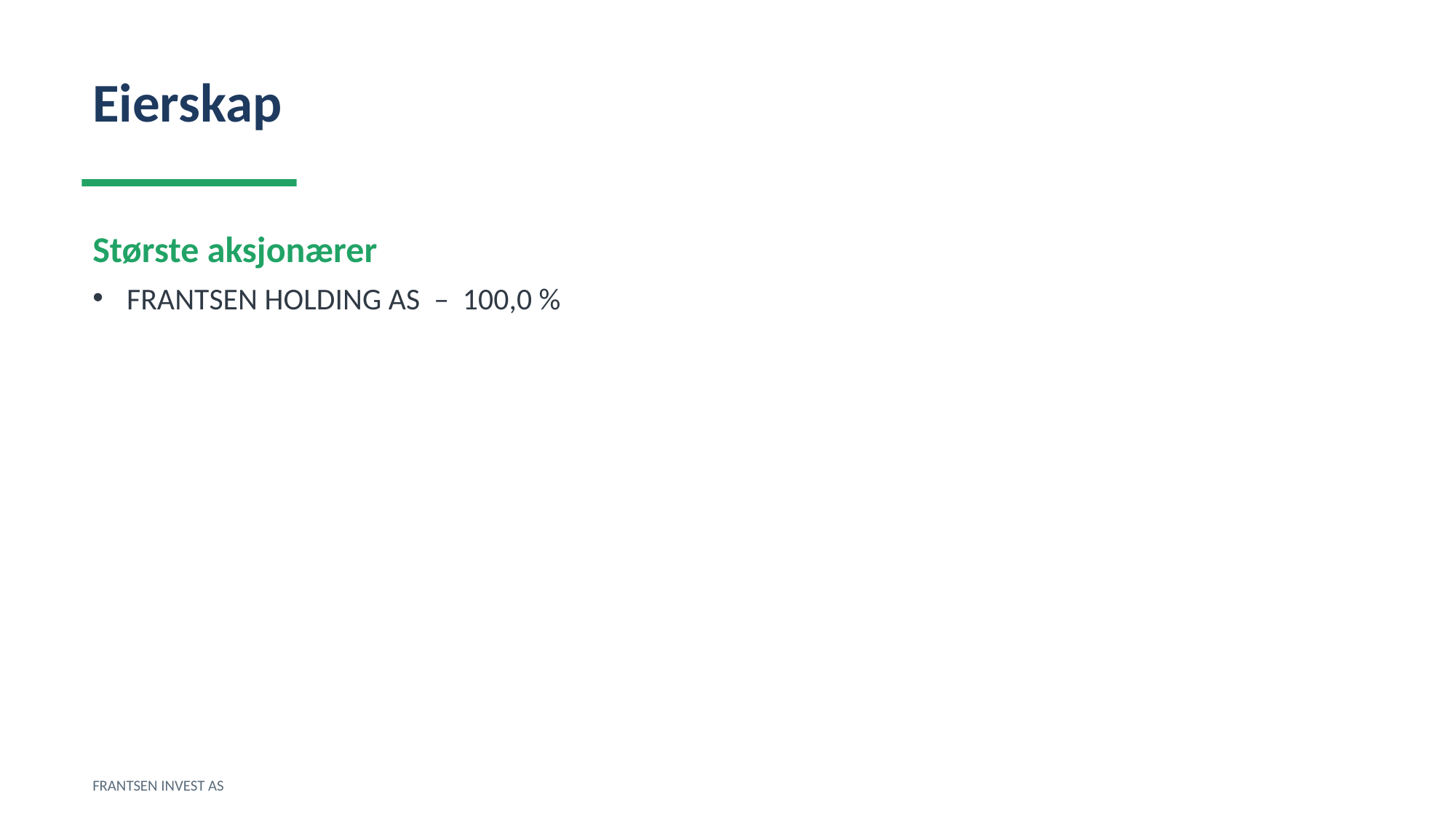

Eierskap

Største aksjonærer
FRANTSEN HOLDING AS  –  100,0 %
FRANTSEN INVEST AS